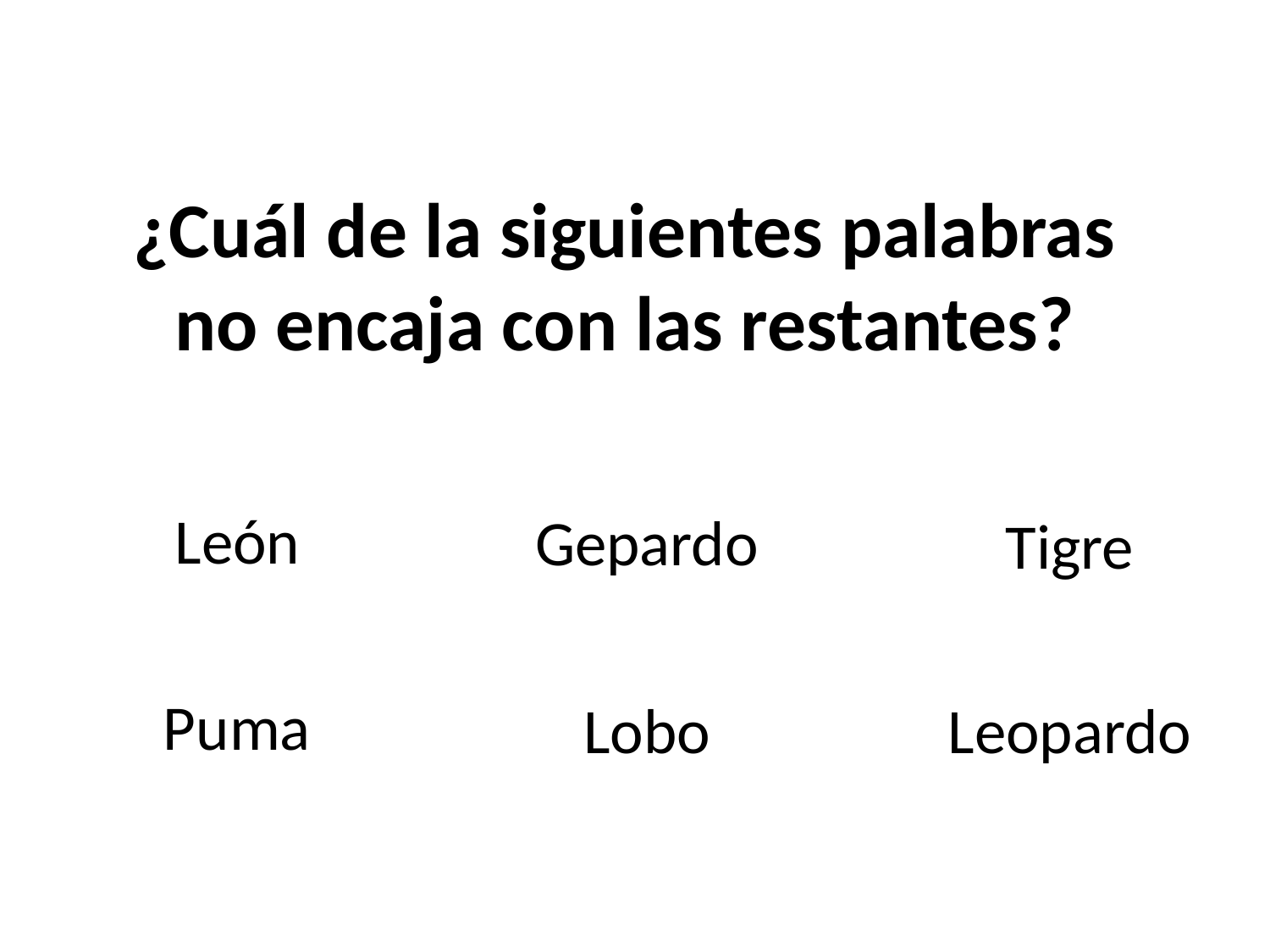

# ¿Cuál de la siguientes palabras no encaja con las restantes?
León
Gepardo
Tigre
Puma
Lobo
Leopardo